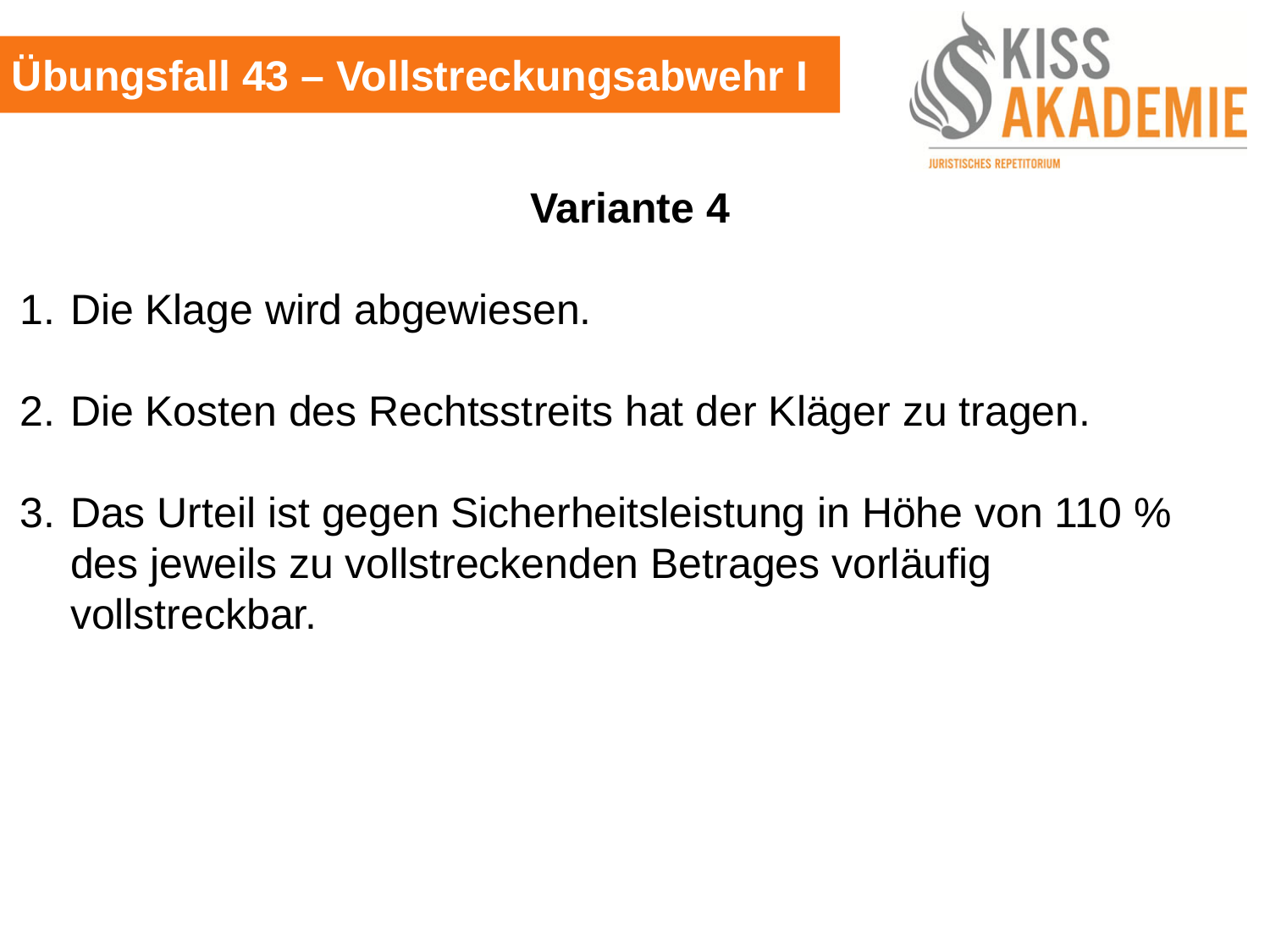

Übungsfall 43 – Vollstreckungsabwehr I

Variante 4

1.	Die Klage wird abgewiesen.

2. 	Die Kosten des Rechtsstreits hat der Kläger zu tragen.

3. 	Das Urteil ist gegen Sicherheitsleistung in Höhe von 110 % des jeweils zu vollstreckenden Betrages vorläufig vollstreckbar.